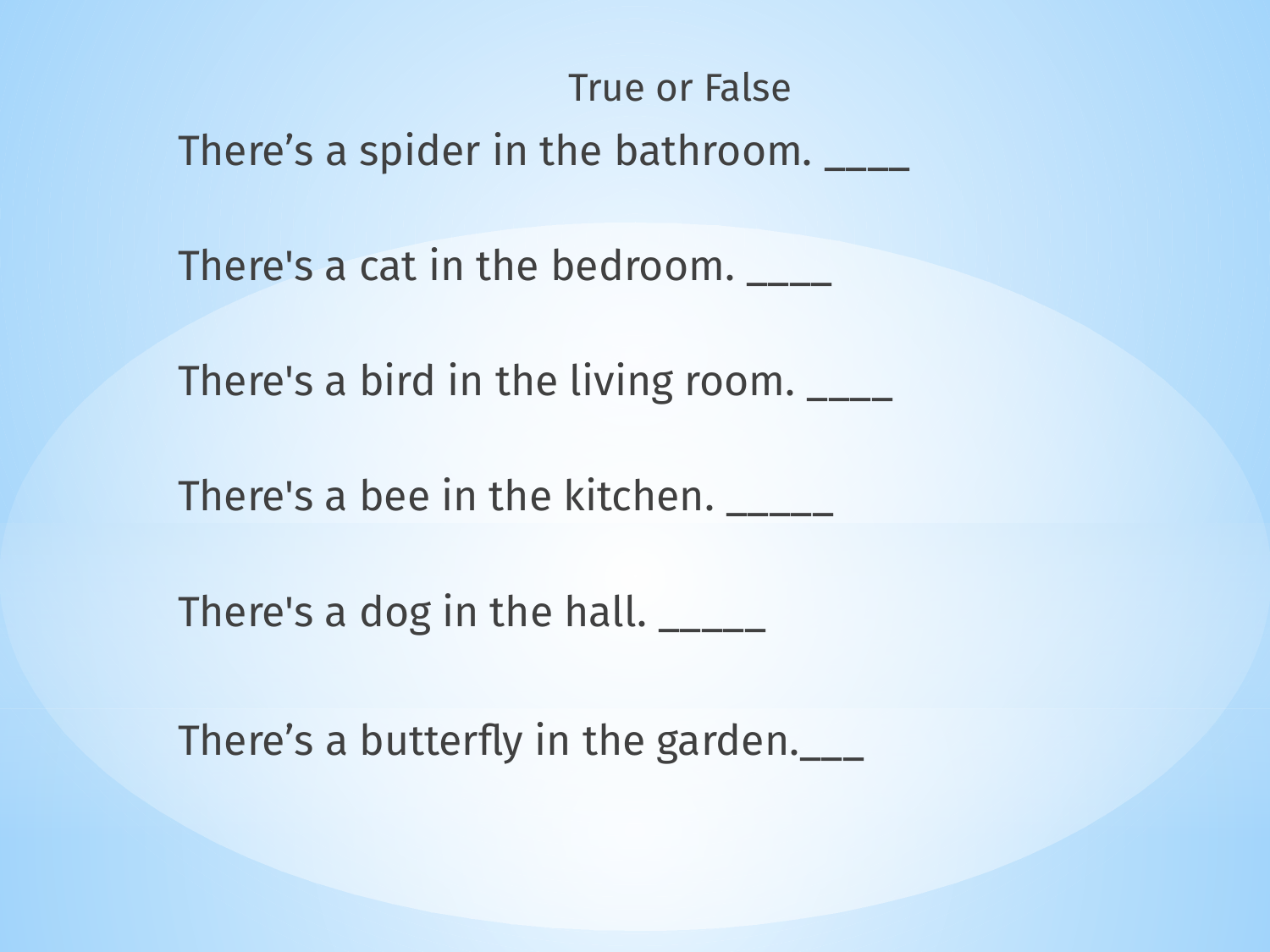

True or False
There’s a spider in the bathroom. ____
There's a cat in the bedroom. ____
There's a bird in the living room. ____
There's a bee in the kitchen. _____
There's a dog in the hall. _____

There’s a butterfly in the garden.___
#